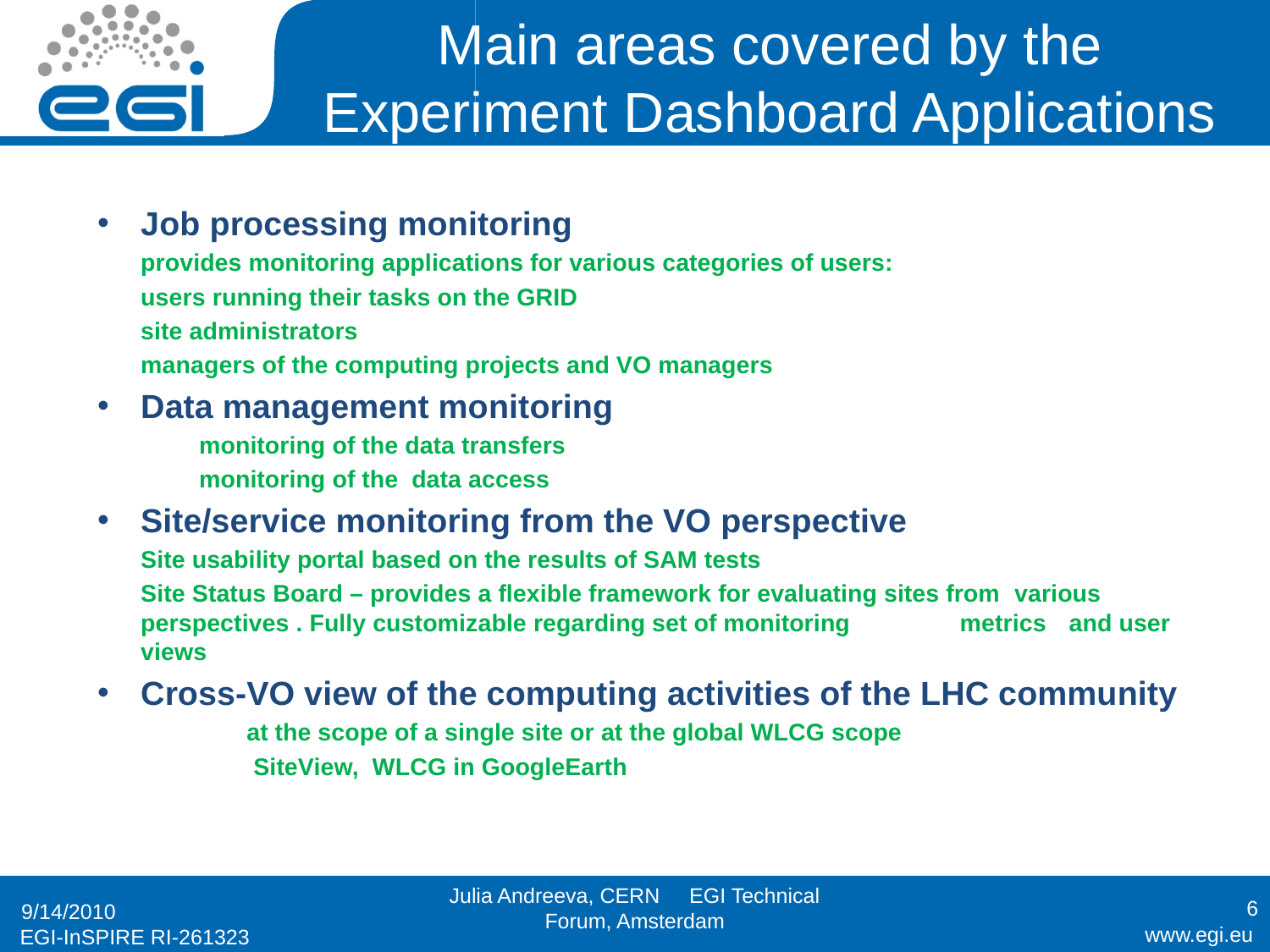

# Main areas covered by the Experiment Dashboard Applications
Job processing monitoring
    		provides monitoring applications for various categories of users:
     		users running their tasks on the GRID
     		site administrators
     		managers of the computing projects and VO managers
Data management monitoring
               monitoring of the data transfers
               monitoring of the  data access
Site/service monitoring from the VO perspective
     		Site usability portal based on the results of SAM tests
    		Site Status Board – provides a flexible framework for evaluating sites from 	various perspectives . Fully customizable regarding set of monitoring 	 	metrics 	and user views
Cross-VO view of the computing activities of the LHC community
                      at the scope of a single site or at the global WLCG scope
                       SiteView,  WLCG in GoogleEarth

Julia Andreeva, CERN     EGI Technical Forum, Amsterdam
6
9/14/2010